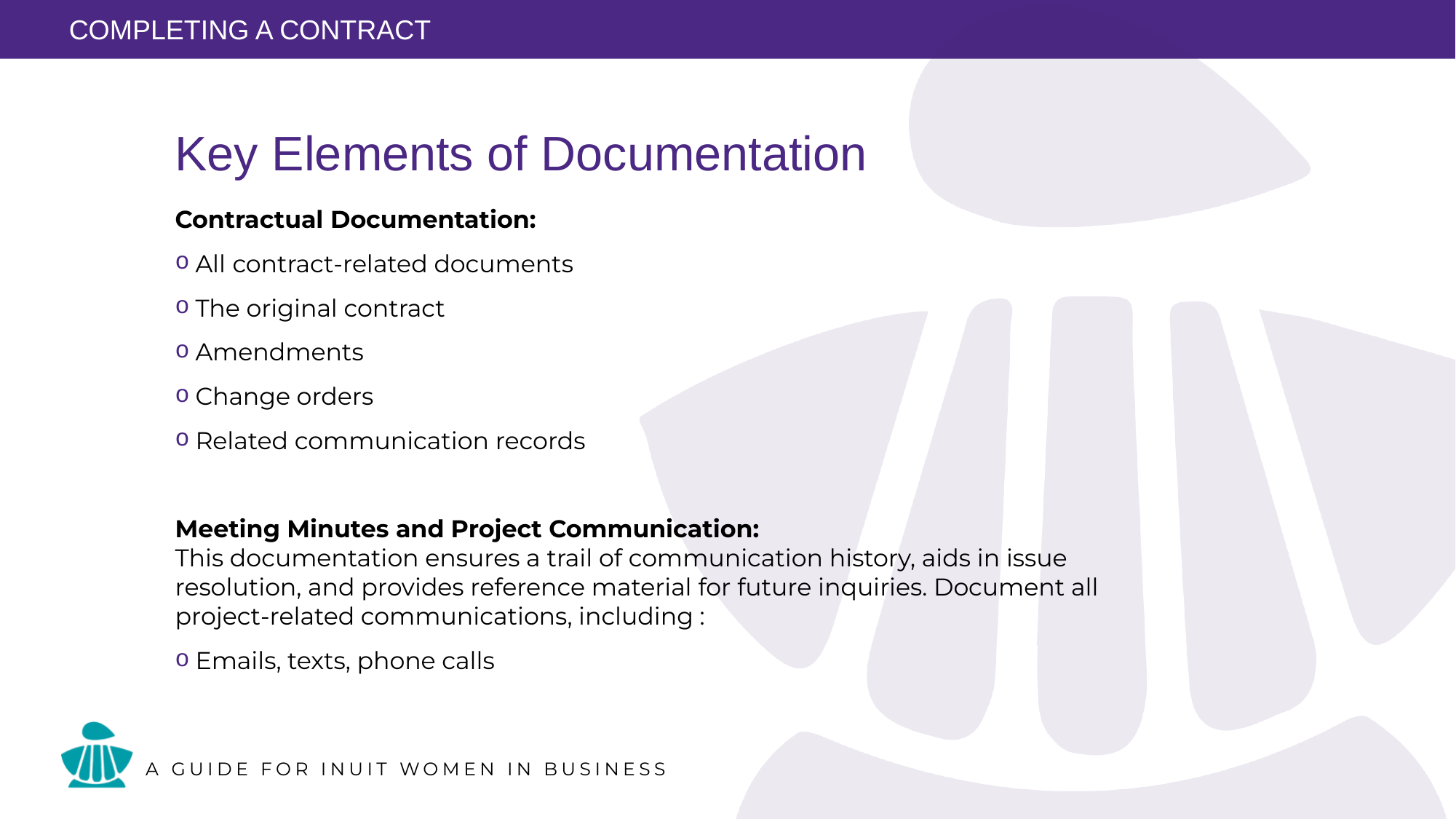

31
Key Elements of Documentation
Contractual Documentation:
All contract-related documents
The original contract
Amendments
Change orders
Related communication records

Meeting Minutes and Project Communication:
This documentation ensures a trail of communication history, aids in issue resolution, and provides reference material for future inquiries. Document all project-related communications, including :
Emails, texts, phone calls